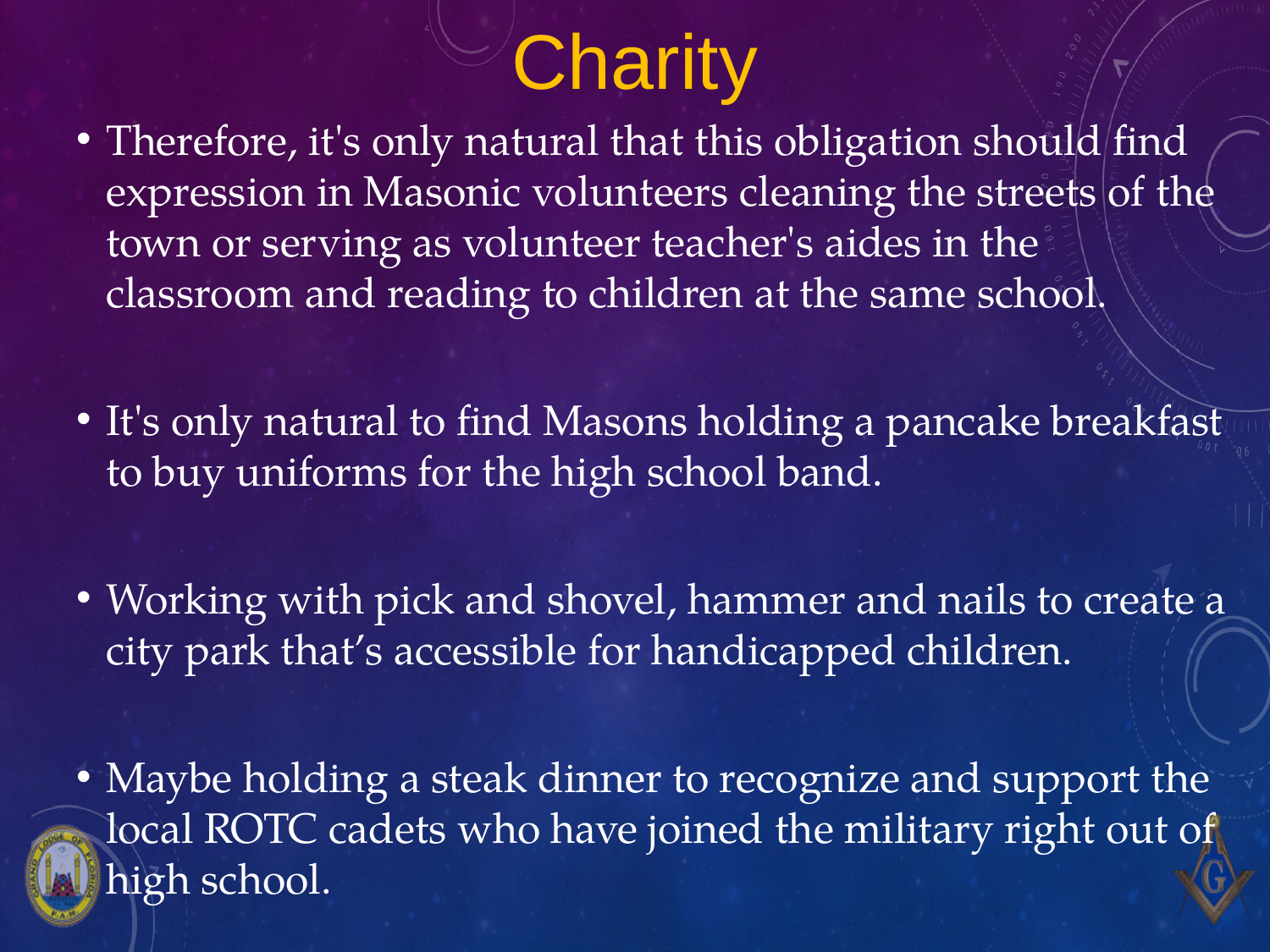

# Charity
Therefore, it's only natural that this obligation should find expression in Masonic volunteers cleaning the streets of the town or serving as volunteer teacher's aides in the classroom and reading to children at the same school.

It's only natural to find Masons holding a pancake breakfast to buy uniforms for the high school band.

Working with pick and shovel, hammer and nails to create a city park that’s accessible for handicapped children.

Maybe holding a steak dinner to recognize and support the local ROTC cadets who have joined the military right out of high school.